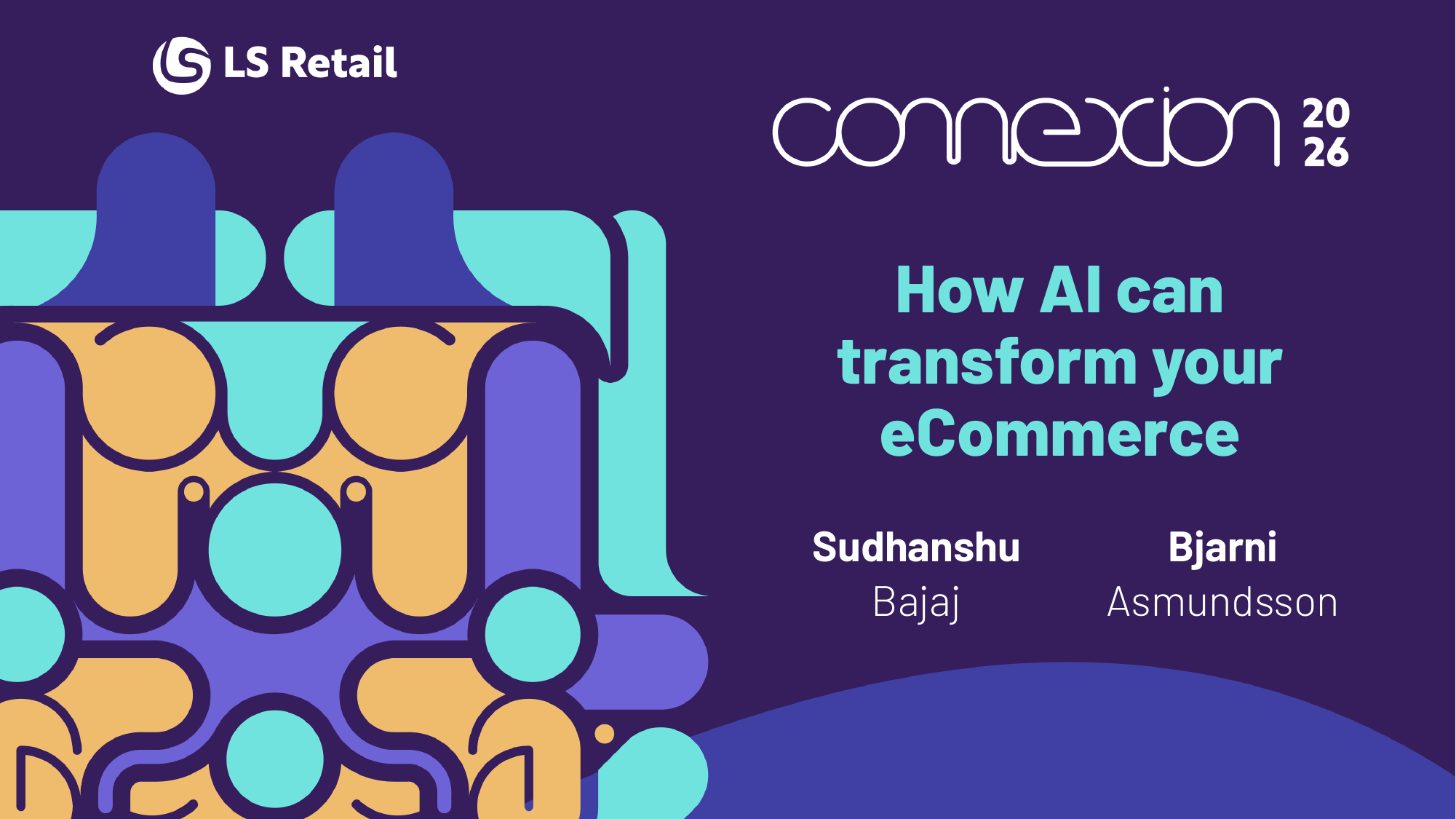

How AI can transform your eCommerce

Sudhanshu
Bjarni
Bajaj
Asmundsson